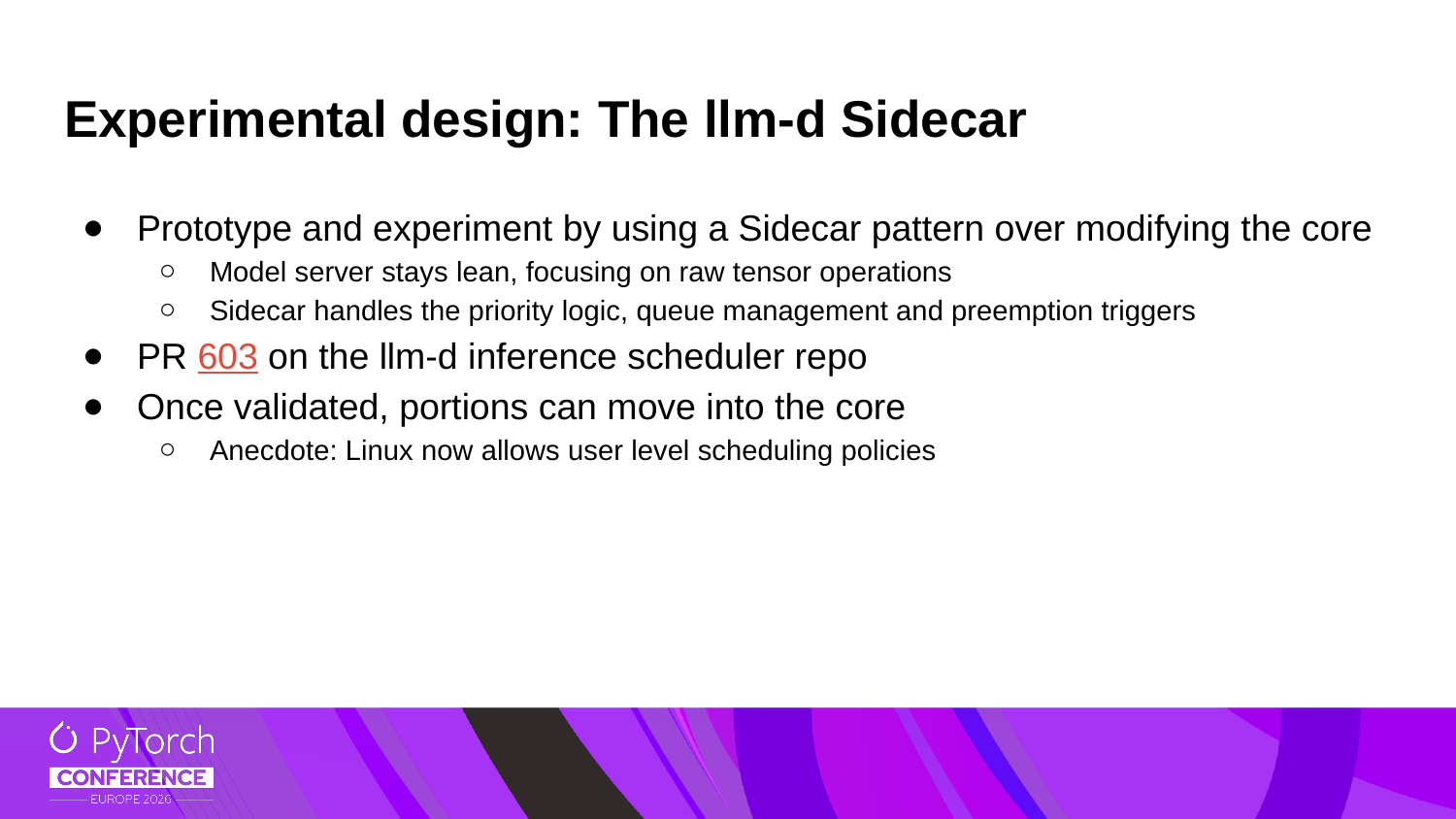

# Experimental design: The llm-d Sidecar
Prototype and experiment by using a Sidecar pattern over modifying the core
Model server stays lean, focusing on raw tensor operations
Sidecar handles the priority logic, queue management and preemption triggers
PR 603 on the llm-d inference scheduler repo
Once validated, portions can move into the core
Anecdote: Linux now allows user level scheduling policies